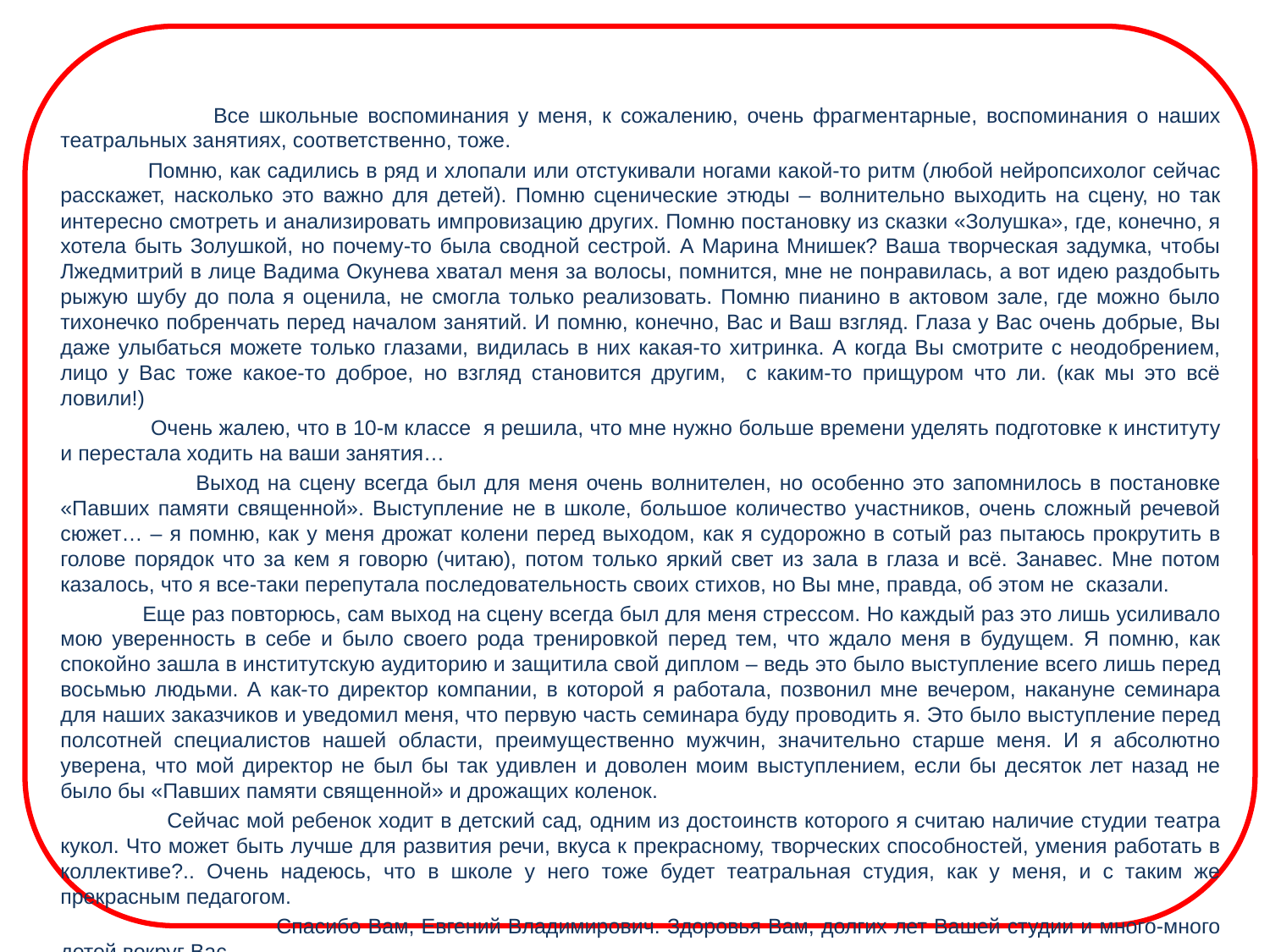

Все школьные воспоминания у меня, к сожалению, очень фрагментарные, воспоминания о наших театральных занятиях, соответственно, тоже.
                    Помню, как садились в ряд и хлопали или отстукивали ногами какой-то ритм (любой нейропсихолог сейчас расскажет, насколько это важно для детей). Помню сценические этюды – волнительно выходить на сцену, но так интересно смотреть и анализировать импровизацию других. Помню постановку из сказки «Золушка», где, конечно, я хотела быть Золушкой, но почему-то была сводной сестрой. А Марина Мнишек? Ваша творческая задумка, чтобы Лжедмитрий в лице Вадима Окунева хватал меня за волосы, помнится, мне не понравилась, а вот идею раздобыть рыжую шубу до пола я оценила, не смогла только реализовать. Помню пианино в актовом зале, где можно было тихонечко побренчать перед началом занятий. И помню, конечно, Вас и Ваш взгляд. Глаза у Вас очень добрые, Вы даже улыбаться можете только глазами, видилась в них какая-то хитринка. А когда Вы смотрите с неодобрением, лицо у Вас тоже какое-то доброе, но взгляд становится другим,  с каким-то прищуром что ли. (как мы это всё ловили!)
                      Очень жалею, что в 10-м классе  я решила, что мне нужно больше времени уделять подготовке к институту и перестала ходить на ваши занятия…
                      Выход на сцену всегда был для меня очень волнителен, но особенно это запомнилось в постановке «Павших памяти священной». Выступление не в школе, большое количество участников, очень сложный речевой сюжет… – я помню, как у меня дрожат колени перед выходом, как я судорожно в сотый раз пытаюсь прокрутить в голове порядок что за кем я говорю (читаю), потом только яркий свет из зала в глаза и всё. Занавес. Мне потом казалось, что я все-таки перепутала последовательность своих стихов, но Вы мне, правда, об этом не  сказали.
                     Еще раз повторюсь, сам выход на сцену всегда был для меня стрессом. Но каждый раз это лишь усиливало мою уверенность в себе и было своего рода тренировкой перед тем, что ждало меня в будущем. Я помню, как спокойно зашла в институтскую аудиторию и защитила свой диплом – ведь это было выступление всего лишь перед восьмью людьми. А как-то директор компании, в которой я работала, позвонил мне вечером, накануне семинара для наших заказчиков и уведомил меня, что первую часть семинара буду проводить я. Это было выступление перед полсотней специалистов нашей области, преимущественно мужчин, значительно старше меня. И я абсолютно уверена, что мой директор не был бы так удивлен и доволен моим выступлением, если бы десяток лет назад не было бы «Павших памяти священной» и дрожащих коленок.
                      Сейчас мой ребенок ходит в детский сад, одним из достоинств которого я считаю наличие студии театра кукол. Что может быть лучше для развития речи, вкуса к прекрасному, творческих способностей, умения работать в коллективе?.. Очень надеюсь, что в школе у него тоже будет театральная студия, как у меня, и с таким же прекрасным педагогом.
                                      Спасибо Вам, Евгений Владимирович. Здоровья Вам, долгих лет Вашей студии и много-много детей вокруг Вас.

                                                                                                                                                                                                             Ольга Животова

#